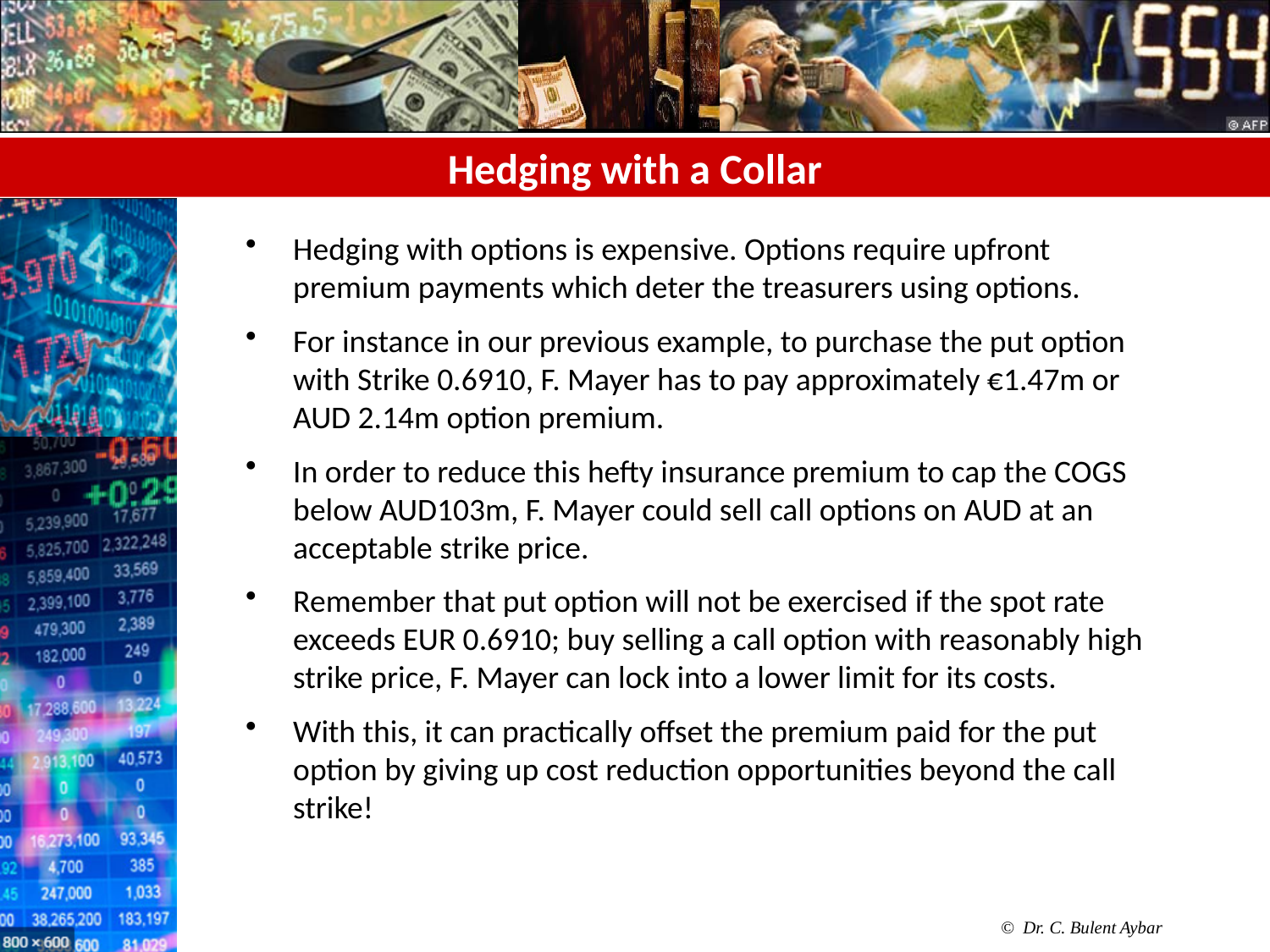

# Hedging with a Collar
Hedging with options is expensive. Options require upfront premium payments which deter the treasurers using options.
For instance in our previous example, to purchase the put option with Strike 0.6910, F. Mayer has to pay approximately €1.47m or AUD 2.14m option premium.
In order to reduce this hefty insurance premium to cap the COGS below AUD103m, F. Mayer could sell call options on AUD at an acceptable strike price.
Remember that put option will not be exercised if the spot rate exceeds EUR 0.6910; buy selling a call option with reasonably high strike price, F. Mayer can lock into a lower limit for its costs.
With this, it can practically offset the premium paid for the put option by giving up cost reduction opportunities beyond the call strike!